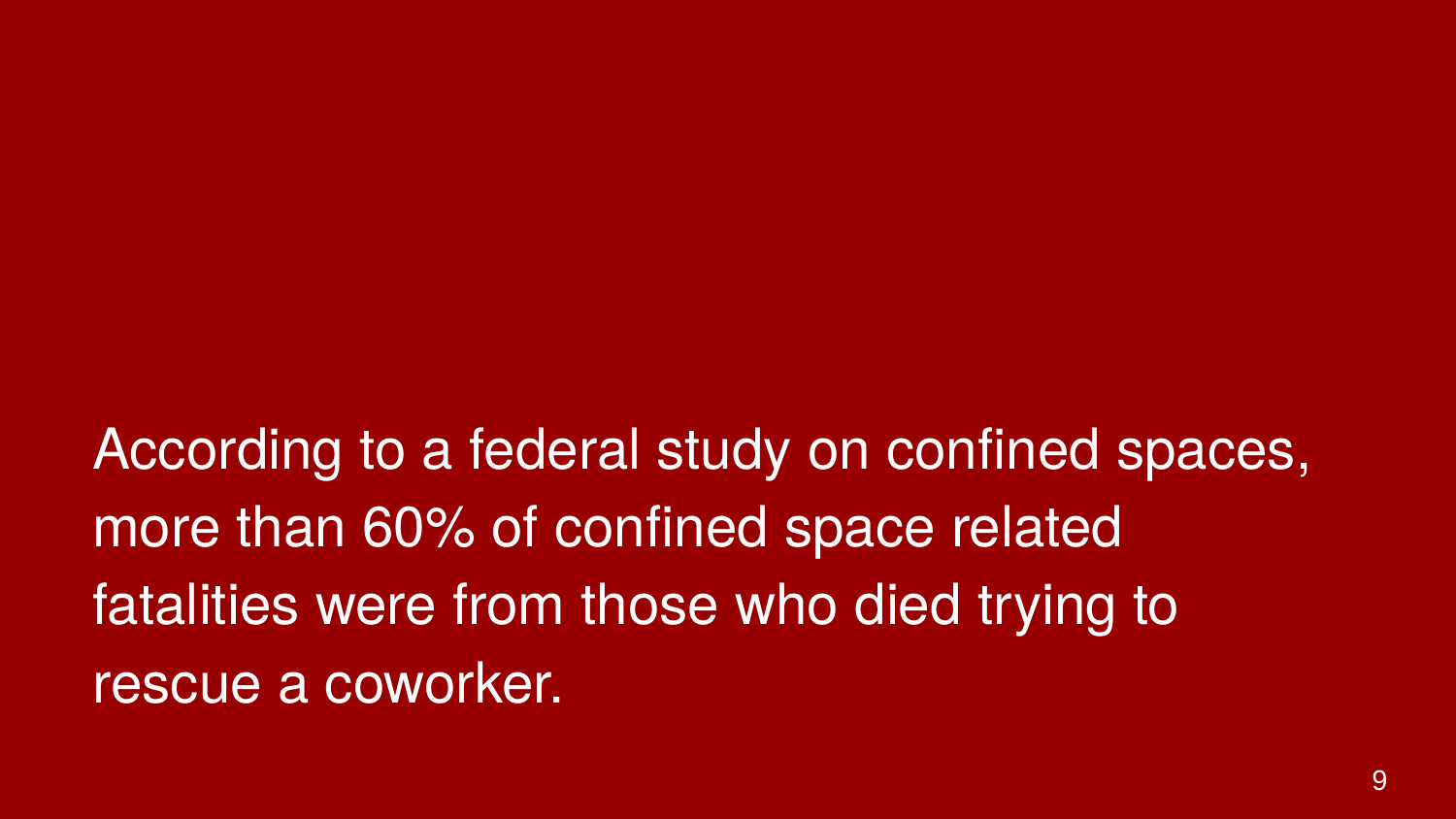

# According to a federal study on confined spaces, more than 60% of confined space related fatalities were from those who died trying to rescue a coworker.
9